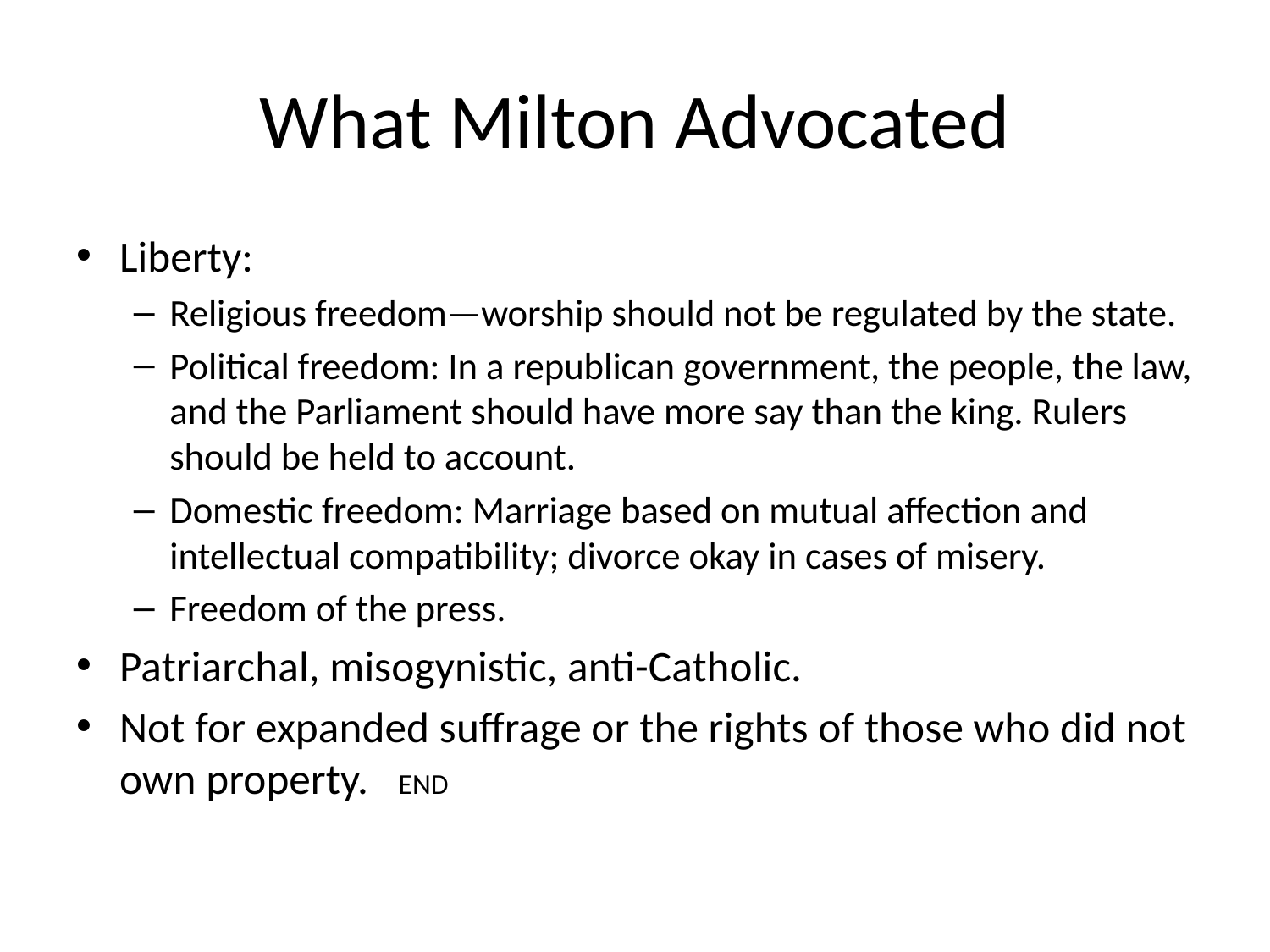

# What Milton Advocated
Liberty:
Religious freedom—worship should not be regulated by the state.
Political freedom: In a republican government, the people, the law, and the Parliament should have more say than the king. Rulers should be held to account.
Domestic freedom: Marriage based on mutual affection and intellectual compatibility; divorce okay in cases of misery.
Freedom of the press.
Patriarchal, misogynistic, anti-Catholic.
Not for expanded suffrage or the rights of those who did not own property.   END